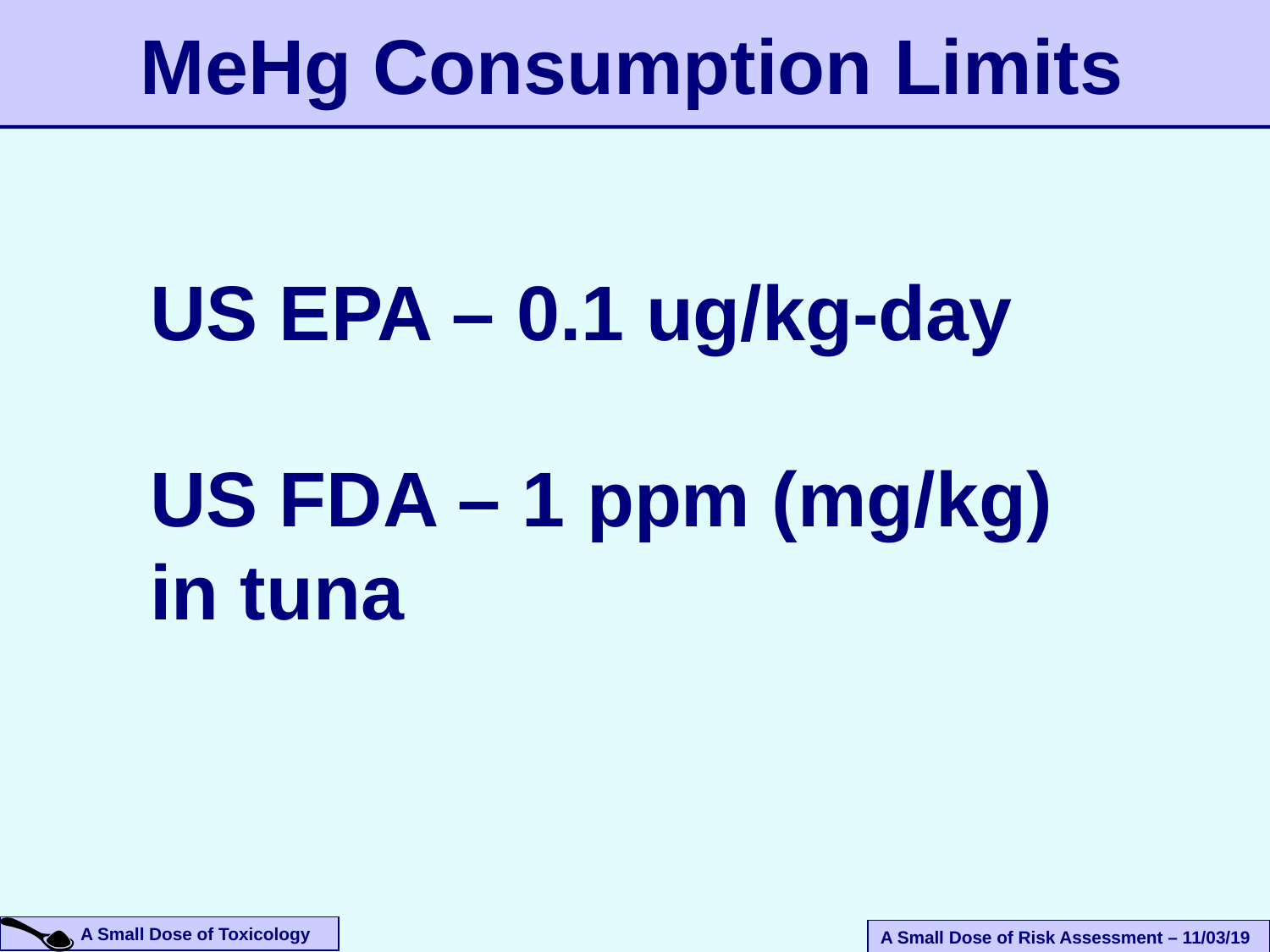

# MeHg Consumption Limits
US EPA – 0.1 ug/kg-day

US FDA – 1 ppm (mg/kg) in tuna